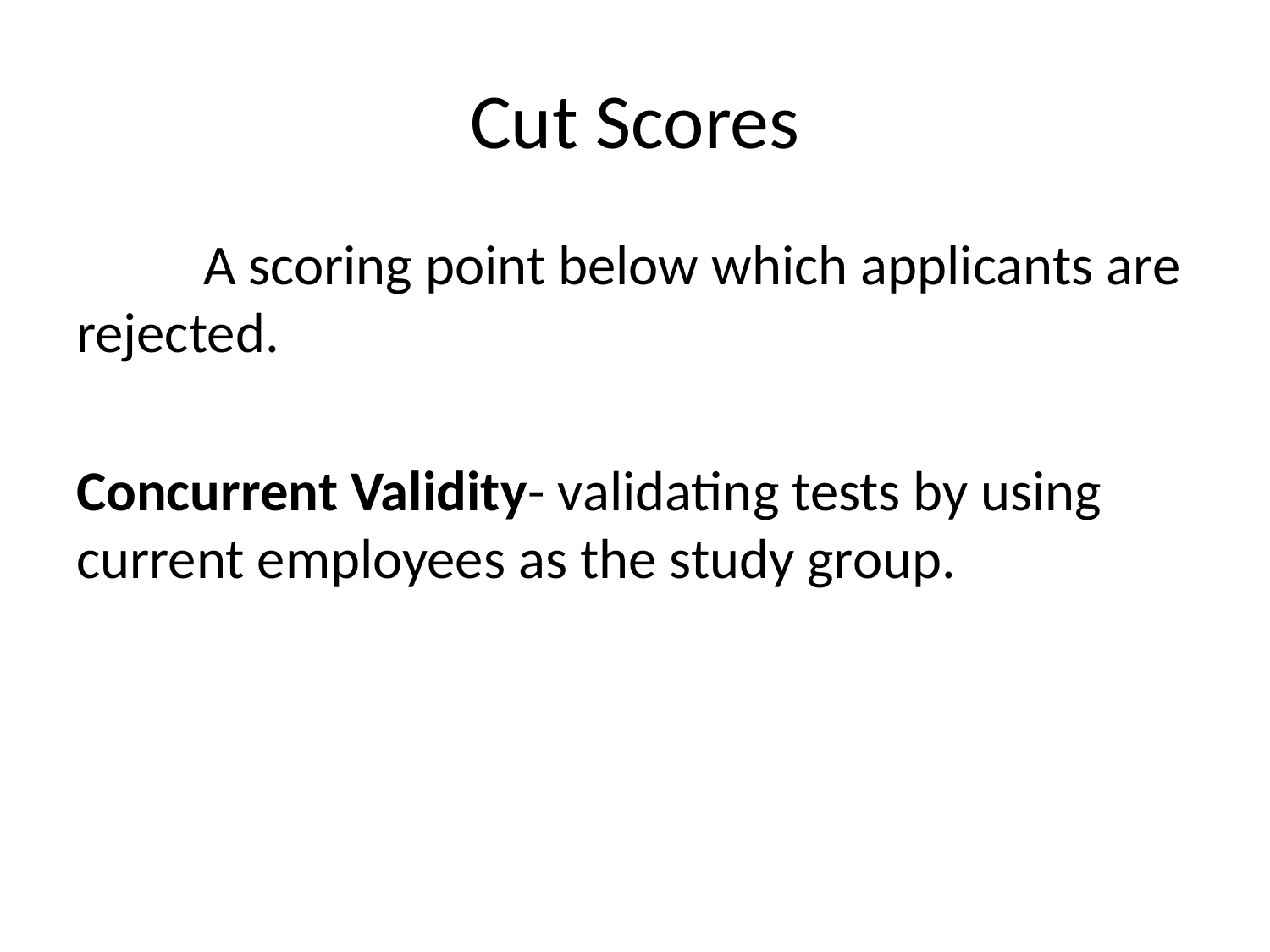

# Cut Scores
	A scoring point below which applicants are rejected.

Concurrent Validity- validating tests by using current employees as the study group.